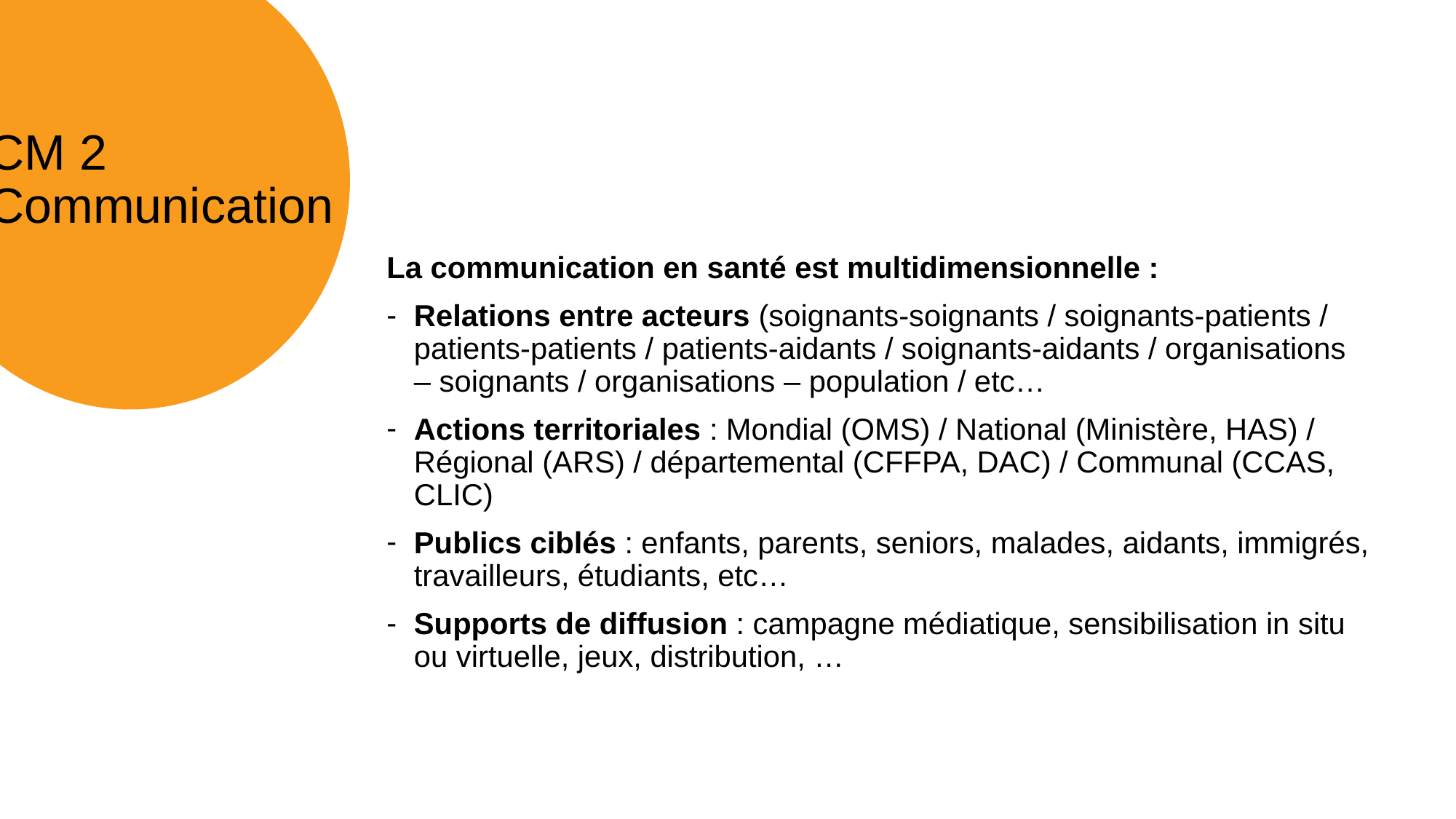

# CM 2 Communication
La communication en santé est multidimensionnelle :
Relations entre acteurs (soignants-soignants / soignants-patients / patients-patients / patients-aidants / soignants-aidants / organisations – soignants / organisations – population / etc…
Actions territoriales : Mondial (OMS) / National (Ministère, HAS) / Régional (ARS) / départemental (CFFPA, DAC) / Communal (CCAS, CLIC)
Publics ciblés : enfants, parents, seniors, malades, aidants, immigrés, travailleurs, étudiants, etc…
Supports de diffusion : campagne médiatique, sensibilisation in situ ou virtuelle, jeux, distribution, …